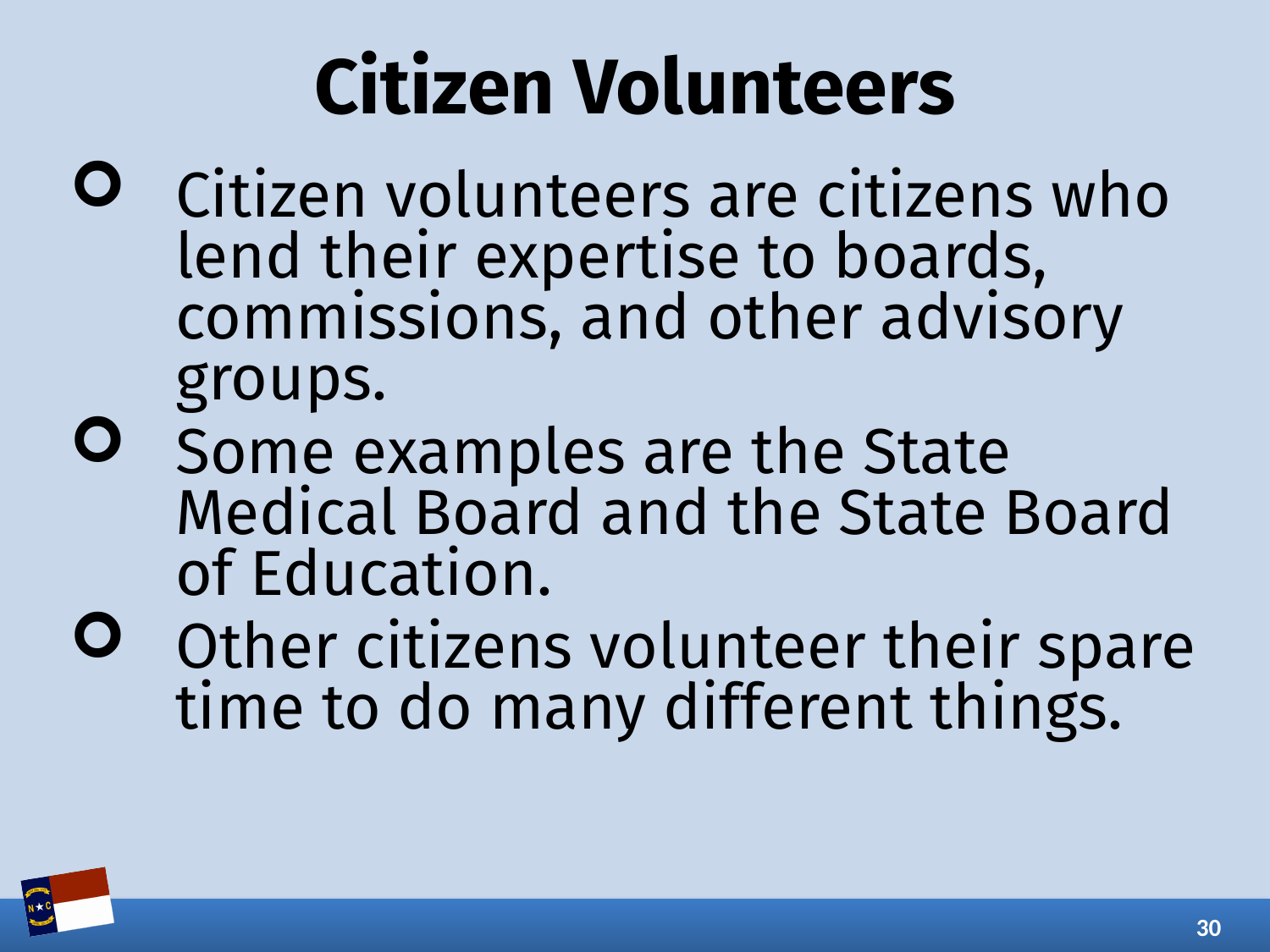

# Citizen Volunteers
Citizen volunteers are citizens who lend their expertise to boards, commissions, and other advisory groups.
Some examples are the State Medical Board and the State Board of Education.
Other citizens volunteer their spare time to do many different things.
30